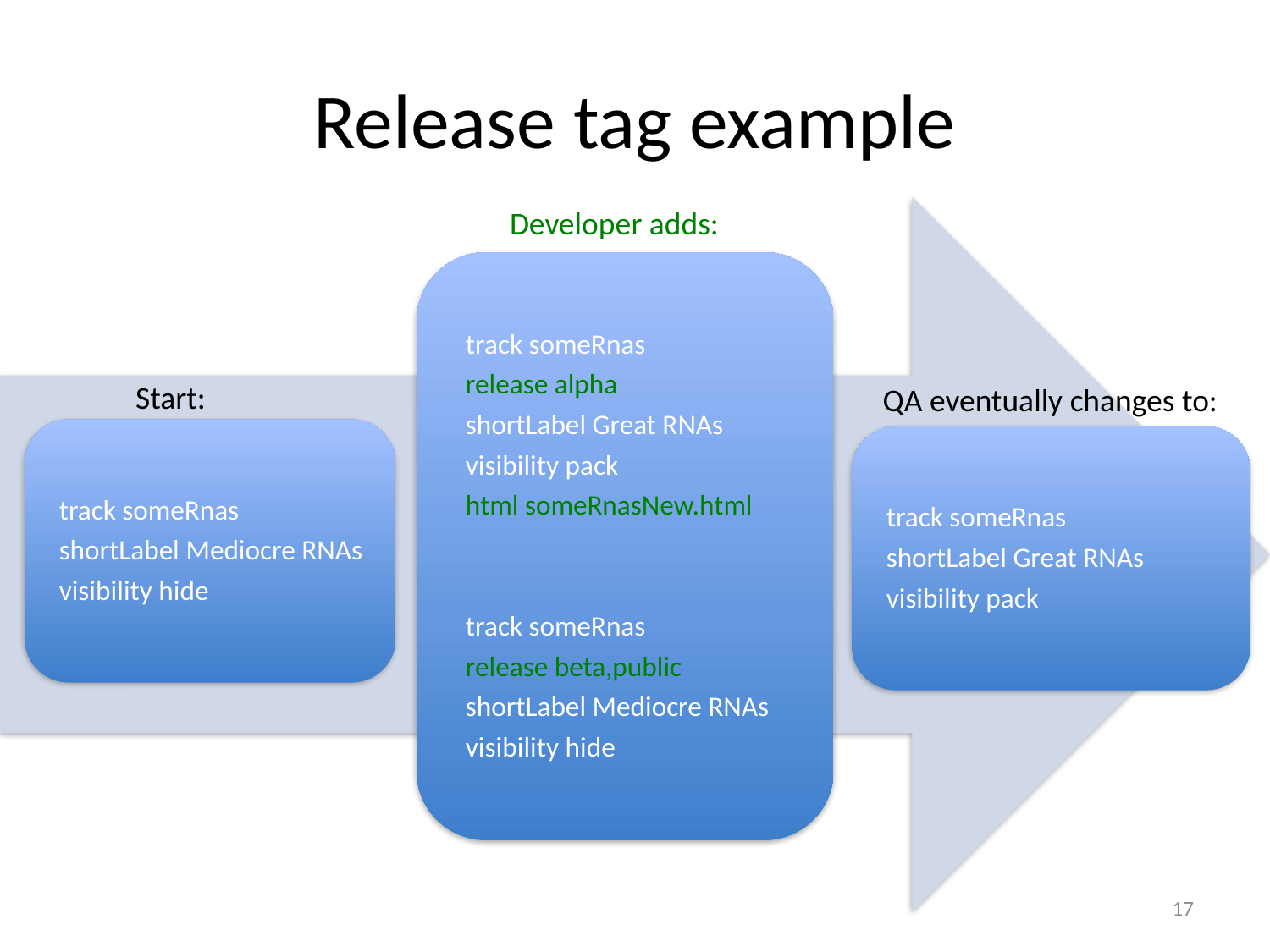

# Release tag example
track someRnas
shortLabel Mediocre RNAs
visibility hide
track someRnas
release alpha
shortLabel Great RNAs
visibility pack
html someRnasNew.html

track someRnas
release beta,public
shortLabel Mediocre RNAs
visibility hide
track someRnas
shortLabel Great RNAs
visibility pack
Developer adds:
Start:
QA eventually changes to:
17